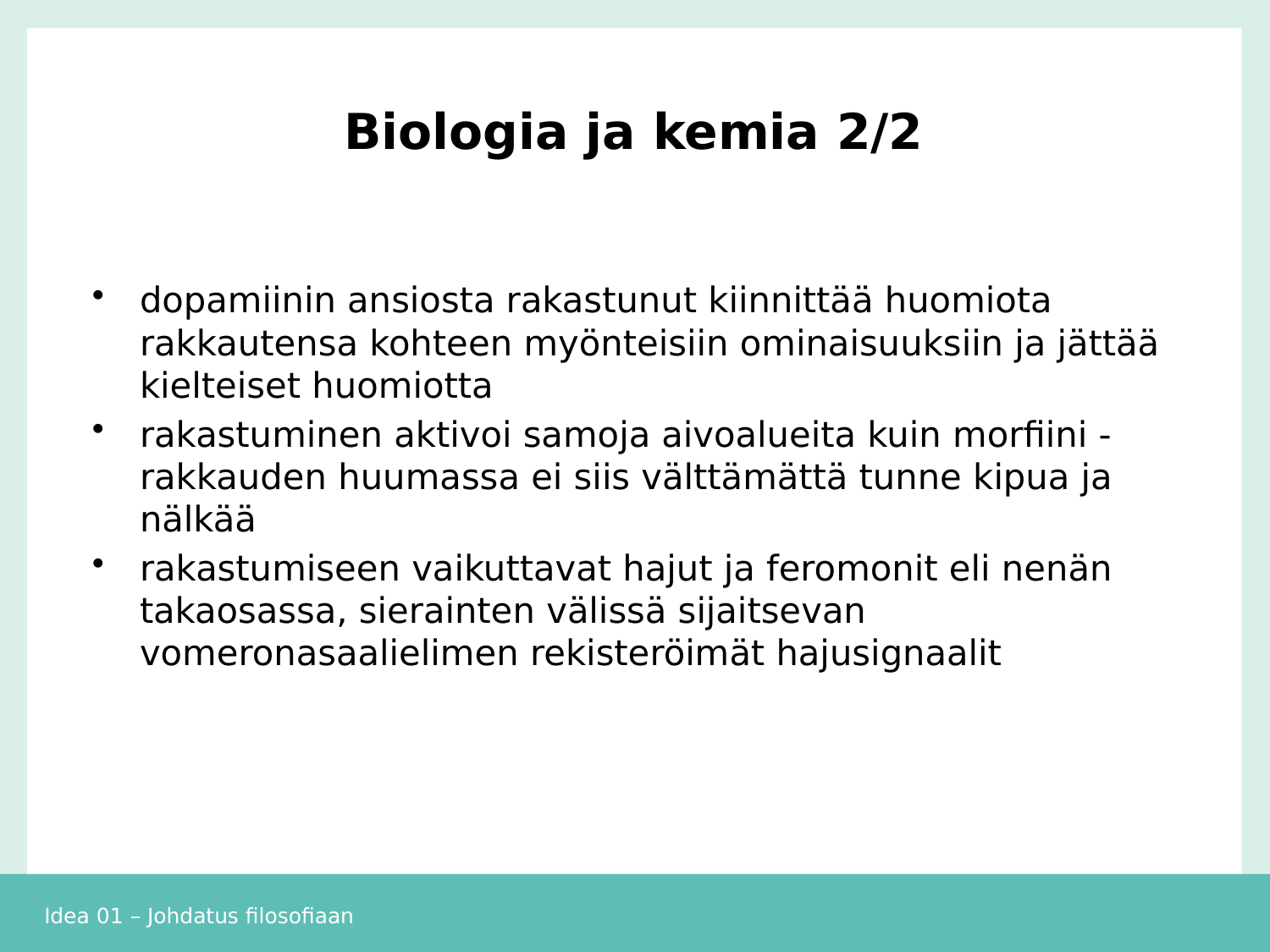

# Biologia ja kemia 2/2

dopamiinin ansiosta rakastunut kiinnittää huomiota rakkautensa kohteen myönteisiin ominaisuuksiin ja jättää kielteiset huomiotta
rakastuminen aktivoi samoja aivoalueita kuin morfiini - rakkauden huumassa ei siis välttämättä tunne kipua ja nälkää
rakastumiseen vaikuttavat hajut ja feromonit eli nenän takaosassa, sierainten välissä sijaitsevan vomeronasaalielimen rekisteröimät hajusignaalit